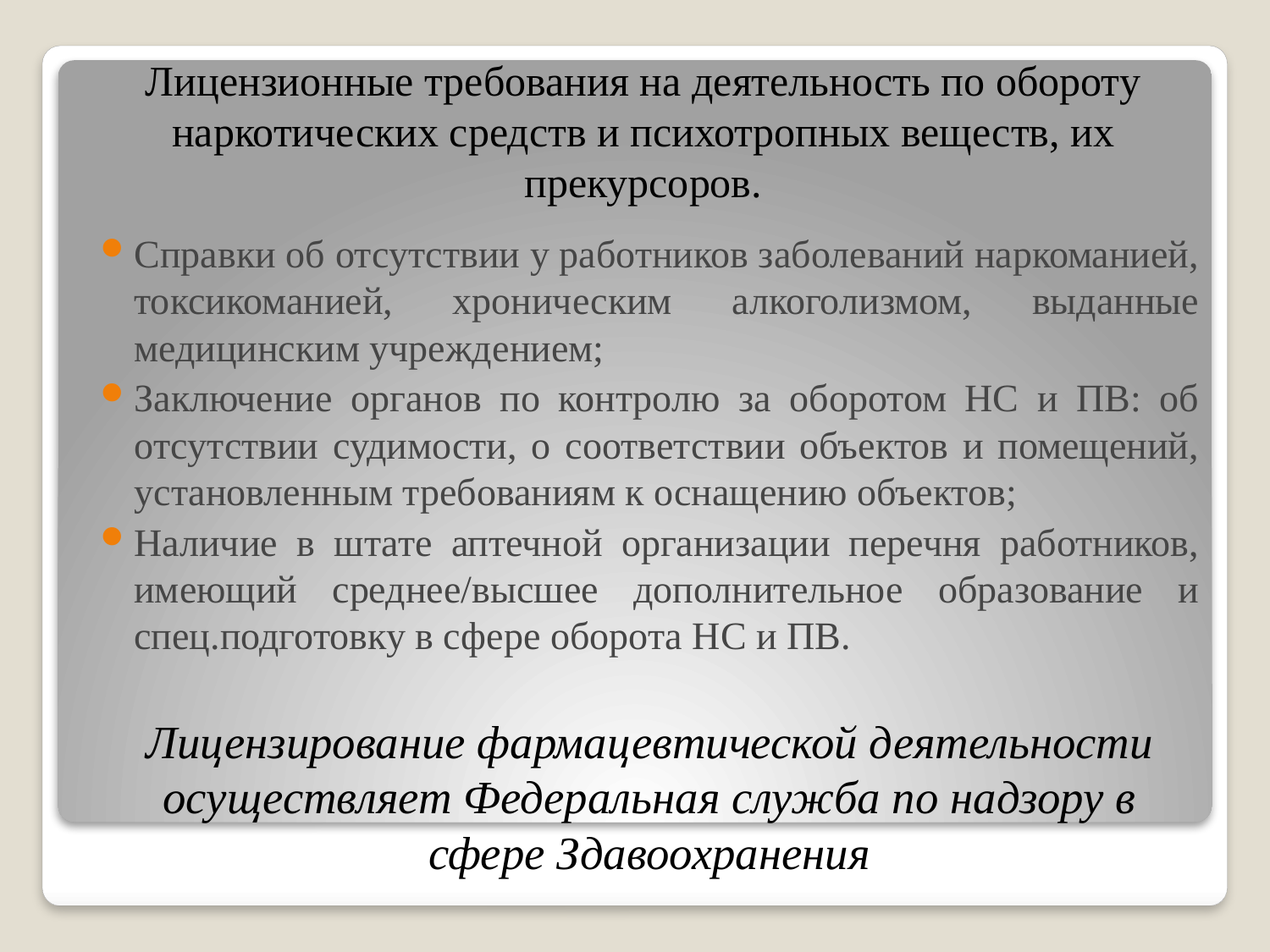

# Лицензионные требования на деятельность по обороту наркотических средств и психотропных веществ, их прекурсоров.
Справки об отсутствии у работников заболеваний наркоманией, токсикоманией, хроническим алкоголизмом, выданные медицинским учреждением;
Заключение органов по контролю за оборотом НС и ПВ: об отсутствии судимости, о соответствии объектов и помещений, установленным требованиям к оснащению объектов;
Наличие в штате аптечной организации перечня работников, имеющий среднее/высшее дополнительное образование и спец.подготовку в сфере оборота НС и ПВ.

Лицензирование фармацевтической деятельности осуществляет Федеральная служба по надзору в сфере Здавоохранения